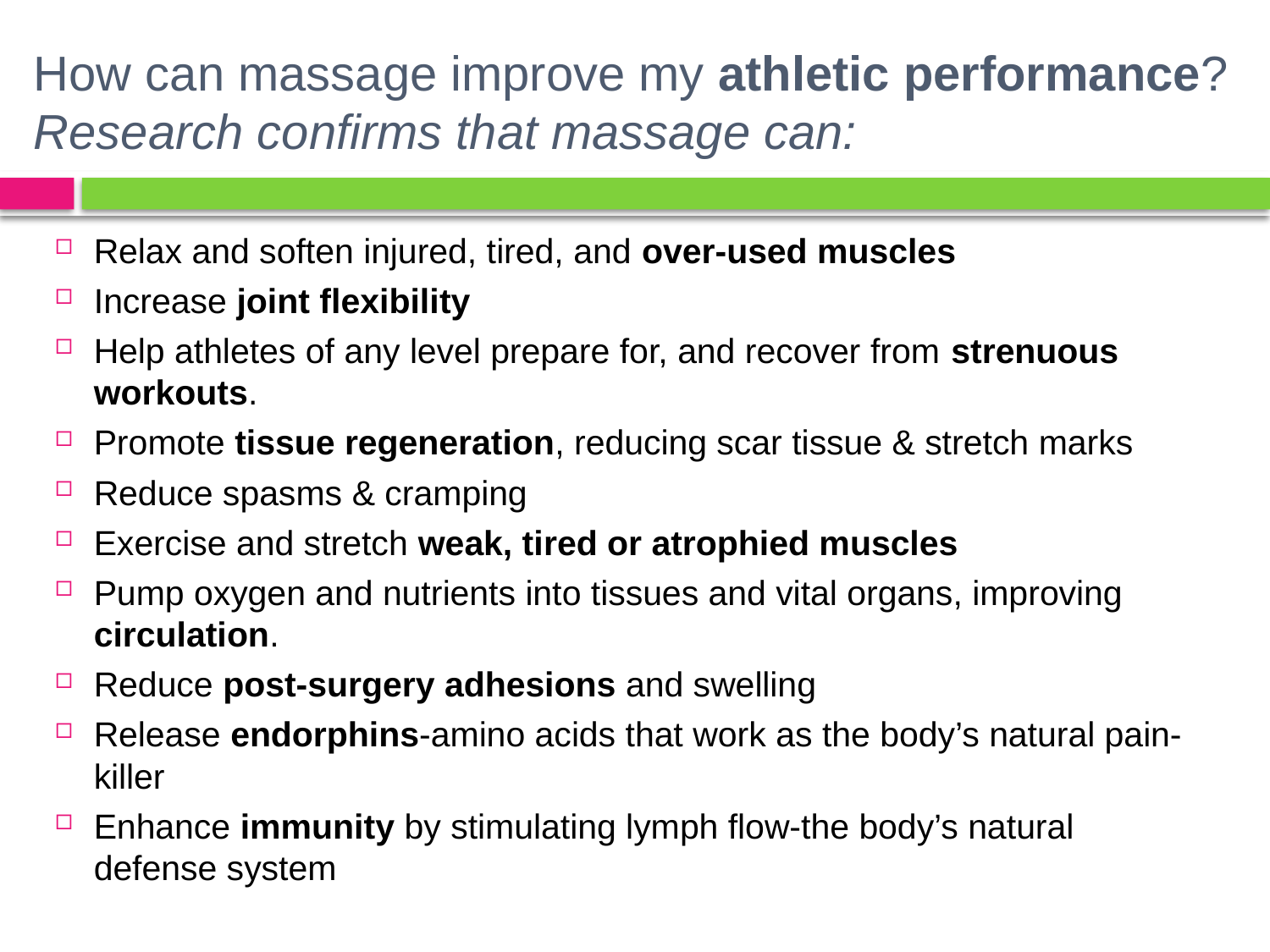

# How can massage improve my athletic performance? Research confirms that massage can:
Relax and soften injured, tired, and over-used muscles
Increase joint flexibility
Help athletes of any level prepare for, and recover from strenuous workouts.
Promote tissue regeneration, reducing scar tissue & stretch marks
Reduce spasms & cramping
Exercise and stretch weak, tired or atrophied muscles
Pump oxygen and nutrients into tissues and vital organs, improving circulation.
Reduce post-surgery adhesions and swelling
Release endorphins-amino acids that work as the body’s natural pain-killer
Enhance immunity by stimulating lymph flow-the body’s natural defense system